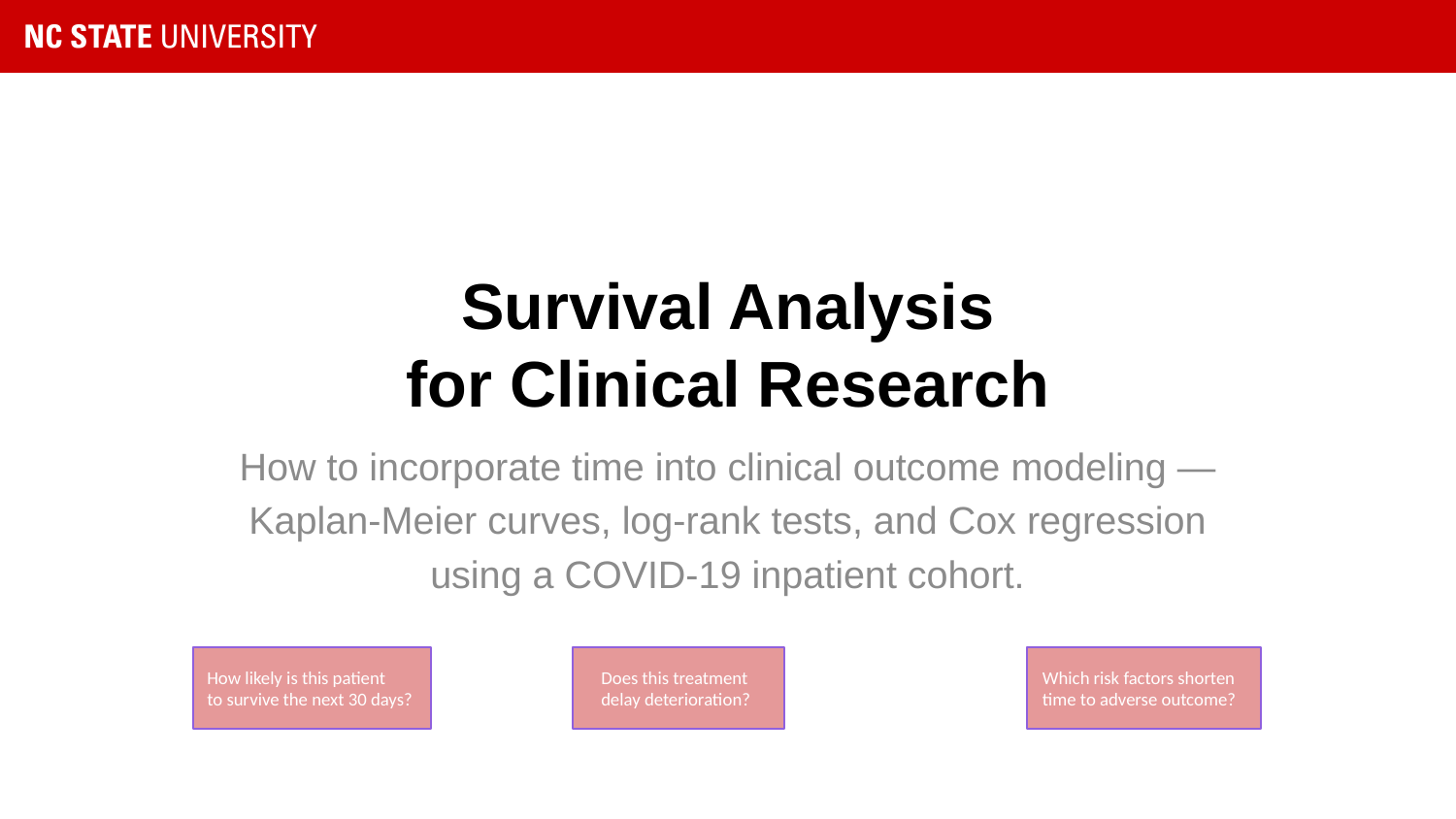

# Survival Analysis for Clinical Research
How to incorporate time into clinical outcome modeling —
Kaplan-Meier curves, log-rank tests, and Cox regression
using a COVID-19 inpatient cohort.

How likely is this patient
to survive the next 30 days?

Does this treatment
delay deterioration?

Which risk factors shorten
time to adverse outcome?